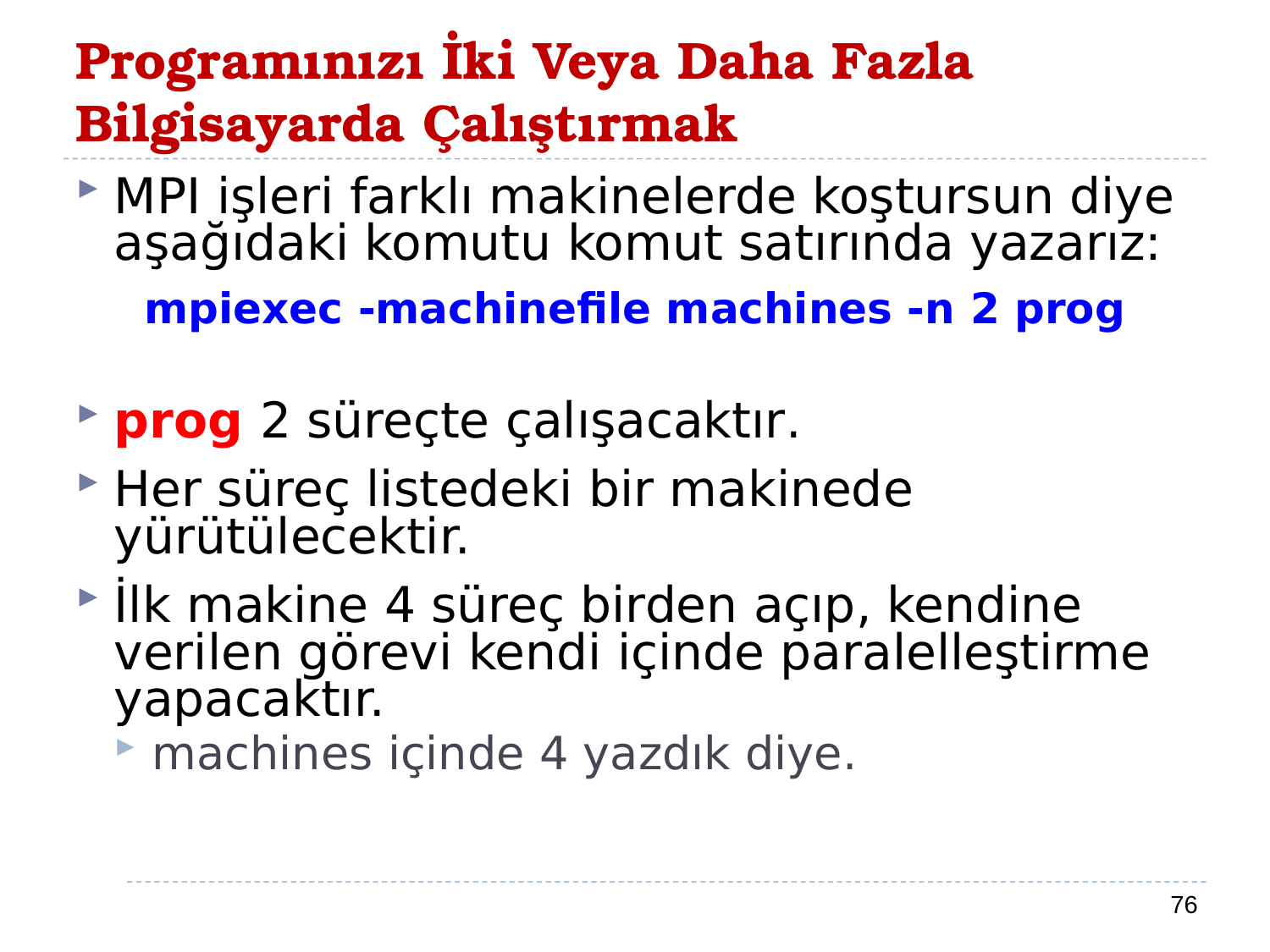

# Programınızı İki Veya Daha Fazla Bilgisayarda Çalıştırmak
MPI işleri farklı makinelerde koştursun diye aşağıdaki komutu komut satırında yazarız:
mpiexec -machinefile machines -n 2 prog
prog 2 süreçte çalışacaktır.
Her süreç listedeki bir makinede yürütülecektir.
İlk makine 4 süreç birden açıp, kendine verilen görevi kendi içinde paralelleştirme yapacaktır.
machines içinde 4 yazdık diye.

76